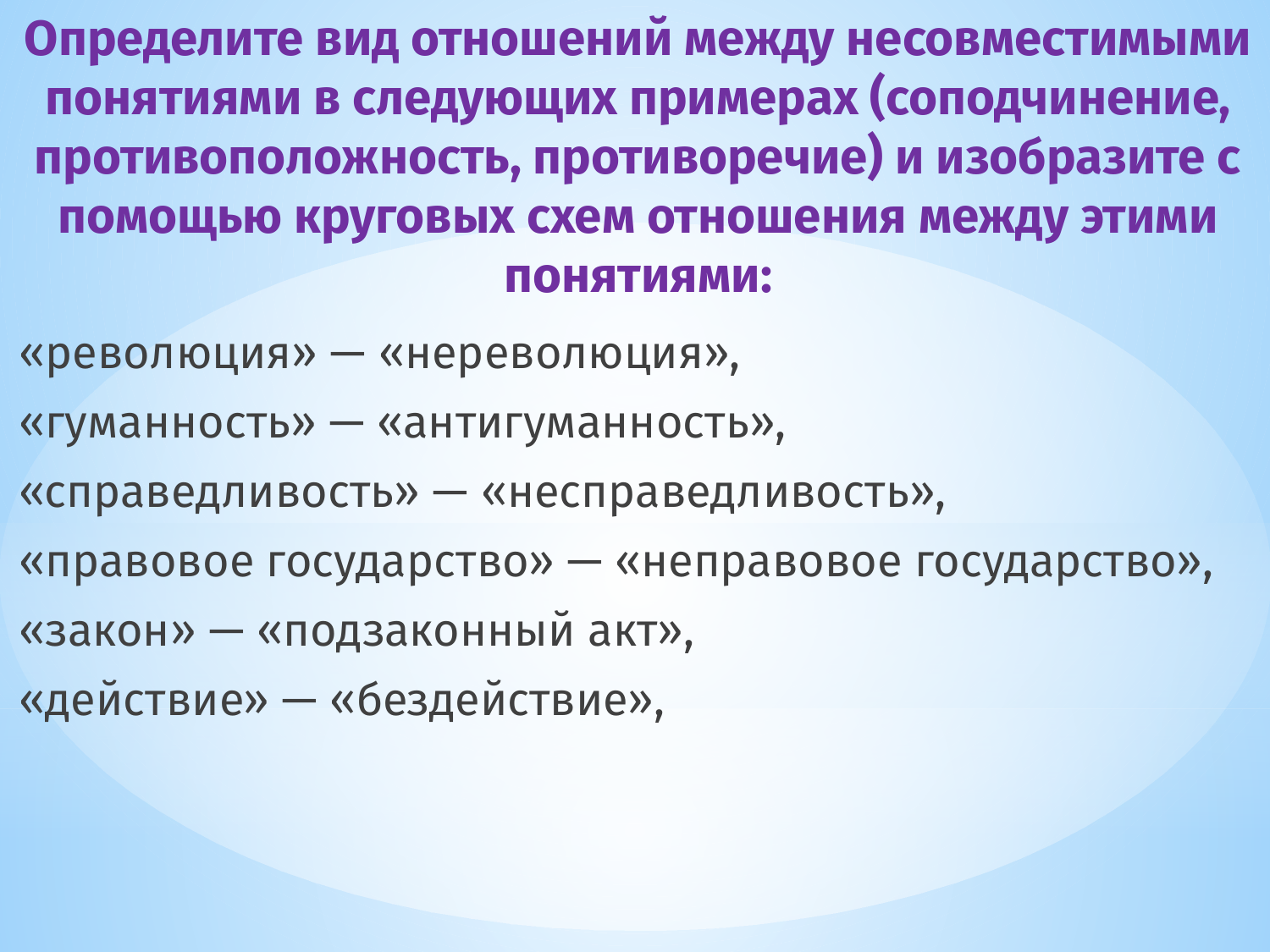

# Определите вид отношений между несовместимыми понятиями в следующих примерах (соподчинение, противоположность, противоречие) и изобразите с помощью круговых схем отношения между этими понятиями:
«революция» — «нереволюция»,
«гуманность» — «антигуманность»,
«справедливость» — «несправедливость»,
«правовое государство» — «неправовое государство»,
«закон» — «подзаконный акт»,
«действие» — «бездействие»,